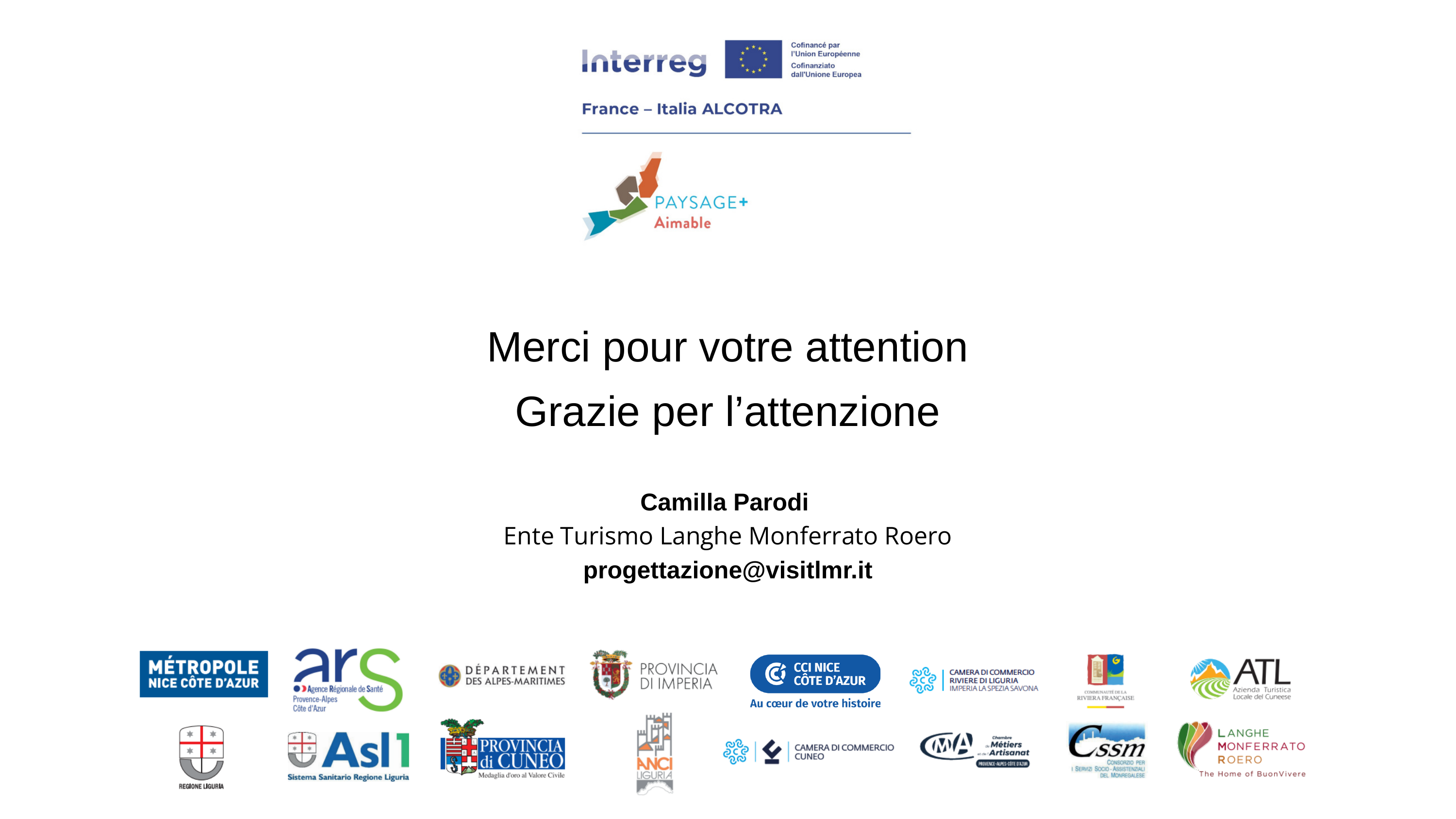

Merci pour votre attention

Grazie per l’attenzione
Camilla Parodi
Ente Turismo Langhe Monferrato Roero
progettazione@visitlmr.it